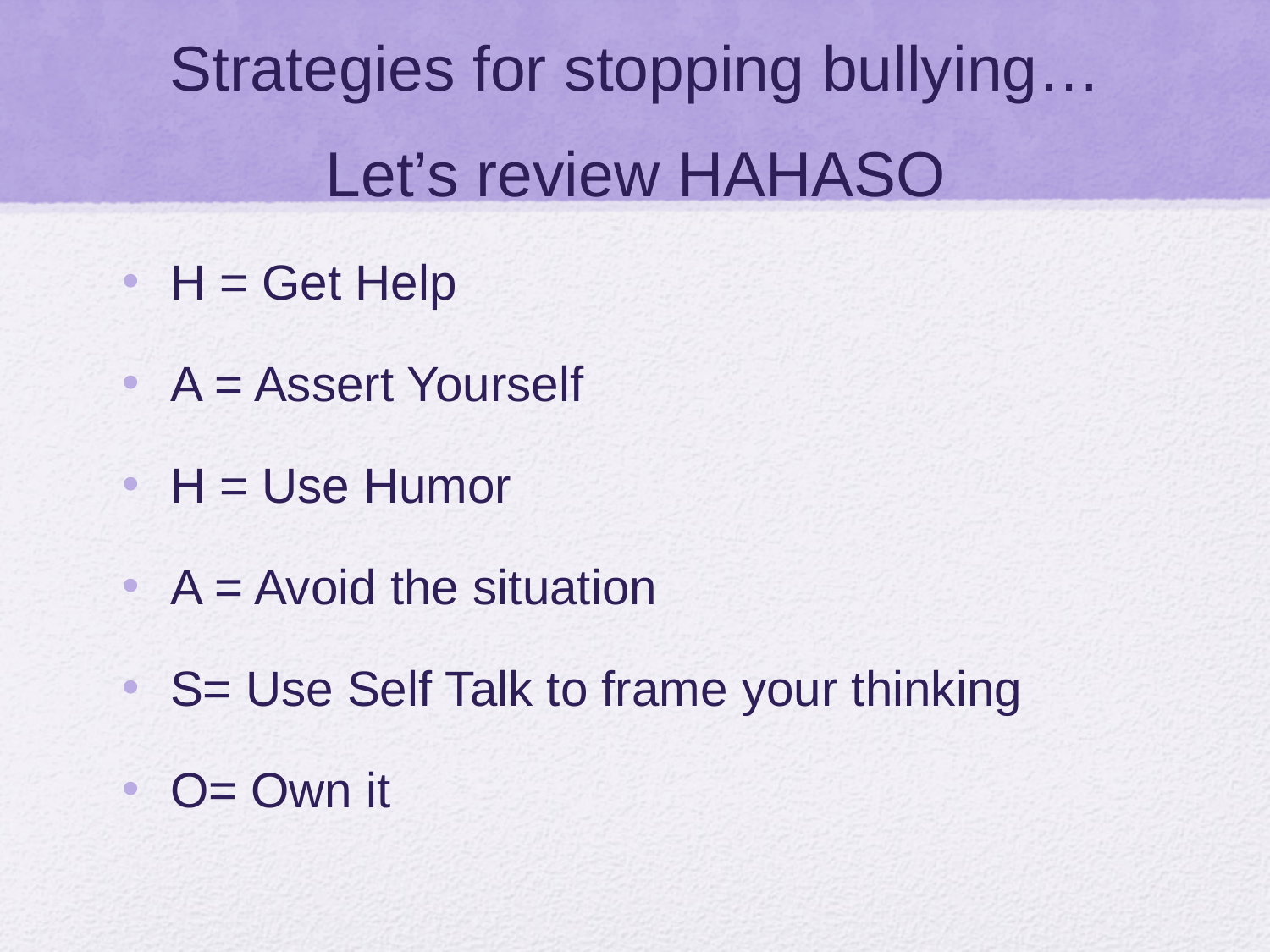

# Strategies for stopping bullying… Let’s review HAHASO
H = Get Help
A = Assert Yourself
H = Use Humor
A = Avoid the situation
S= Use Self Talk to frame your thinking
O= Own it